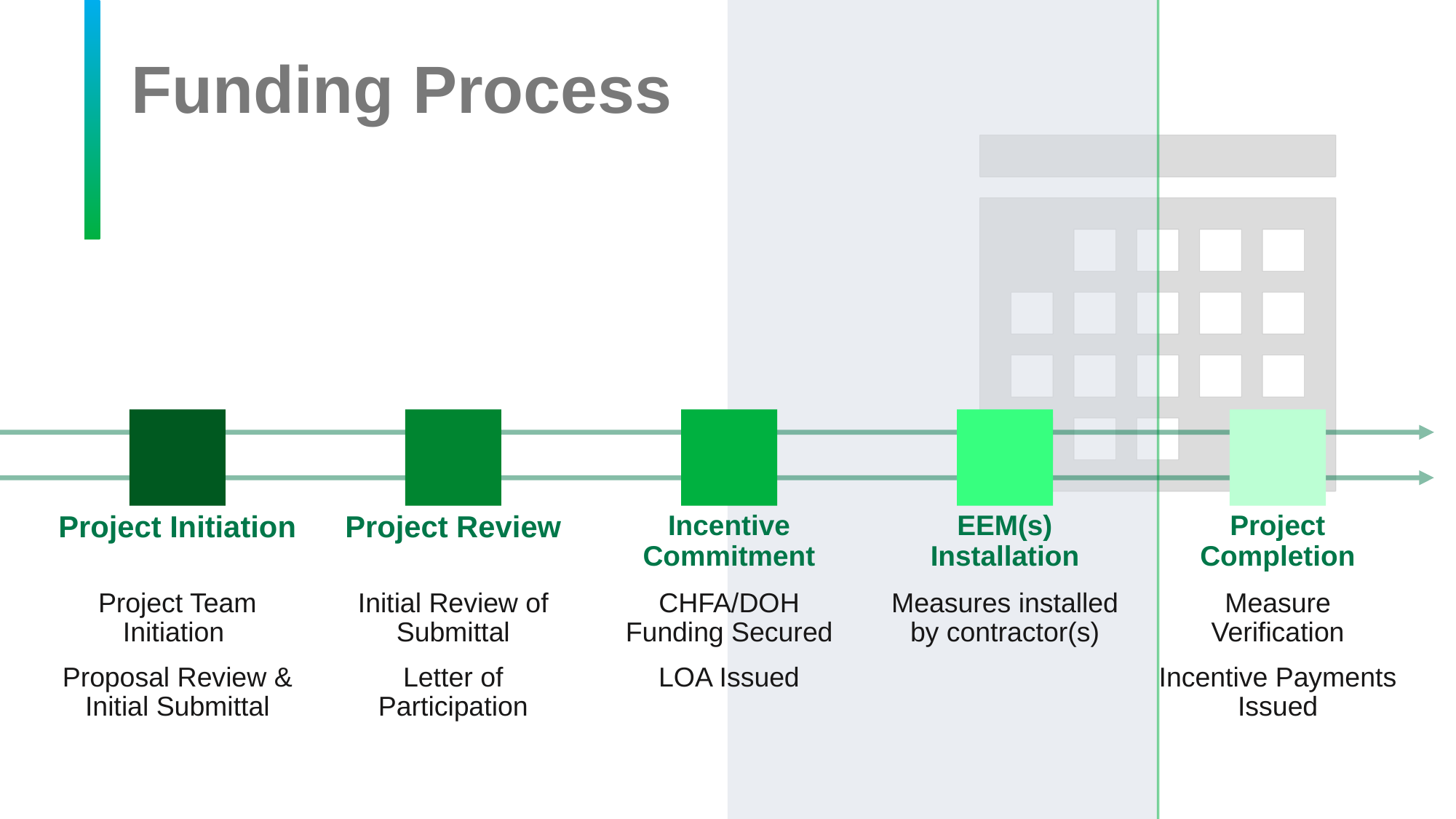

# Funding Process
Project Initiation
Project Review
Incentive Commitment
EEM(s) Installation
Project Completion
Project Team Initiation
Proposal Review & Initial Submittal
Initial Review of Submittal
Letter of Participation
CHFA/DOH Funding Secured
LOA Issued
Measures installed by contractor(s)
Measure Verification
Incentive Payments Issued